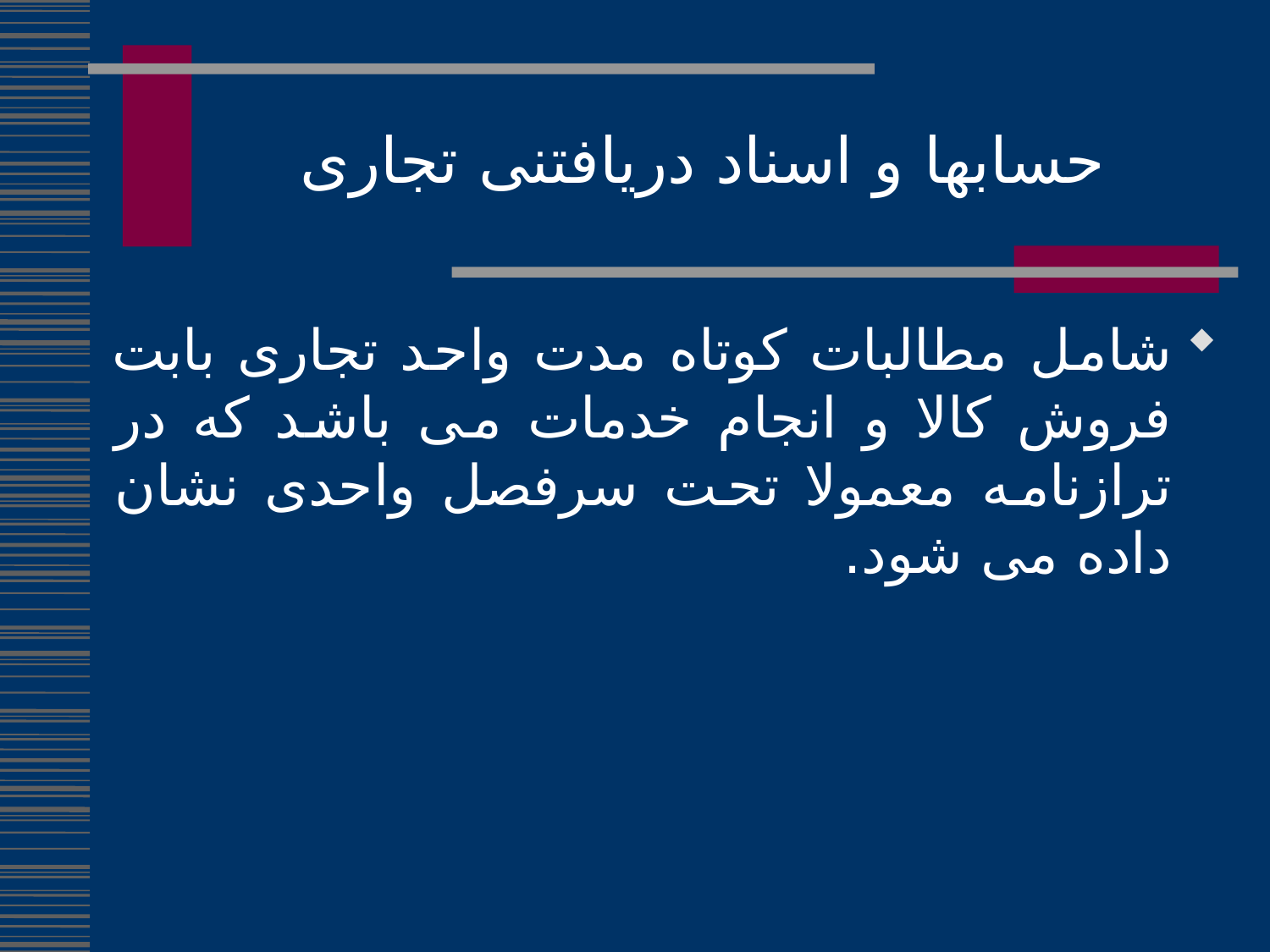

حسابها و اسناد دریافتنی تجاری
شامل مطالبات کوتاه مدت واحد تجاری بابت فروش کالا و انجام خدمات می باشد که در ترازنامه معمولا تحت سرفصل واحدی نشان داده می شود.

93